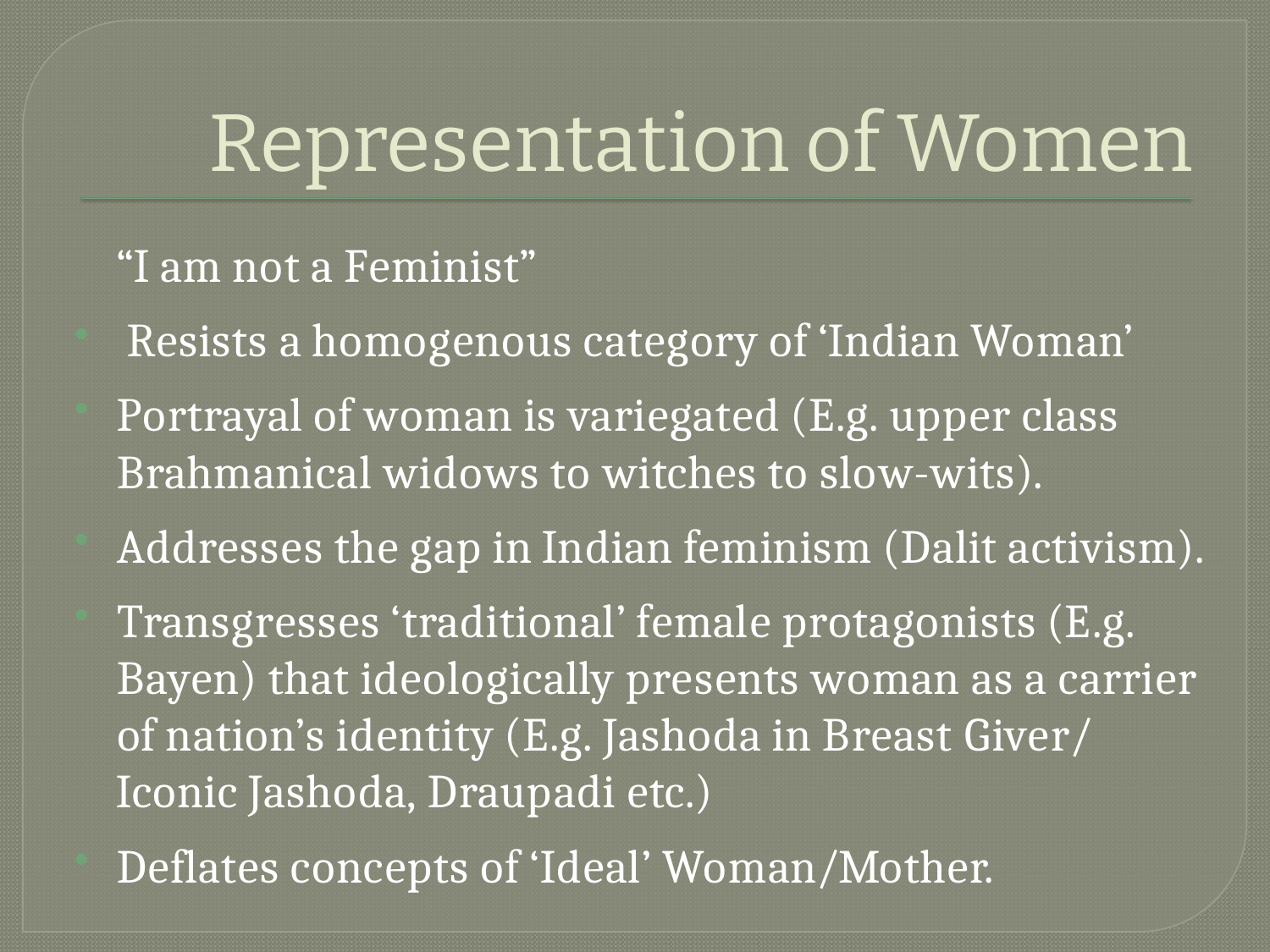

# Representation of Women
	“I am not a Feminist”
 Resists a homogenous category of ‘Indian Woman’
Portrayal of woman is variegated (E.g. upper class Brahmanical widows to witches to slow-wits).
Addresses the gap in Indian feminism (Dalit activism).
Transgresses ‘traditional’ female protagonists (E.g. Bayen) that ideologically presents woman as a carrier of nation’s identity (E.g. Jashoda in Breast Giver/ Iconic Jashoda, Draupadi etc.)
Deflates concepts of ‘Ideal’ Woman/Mother.